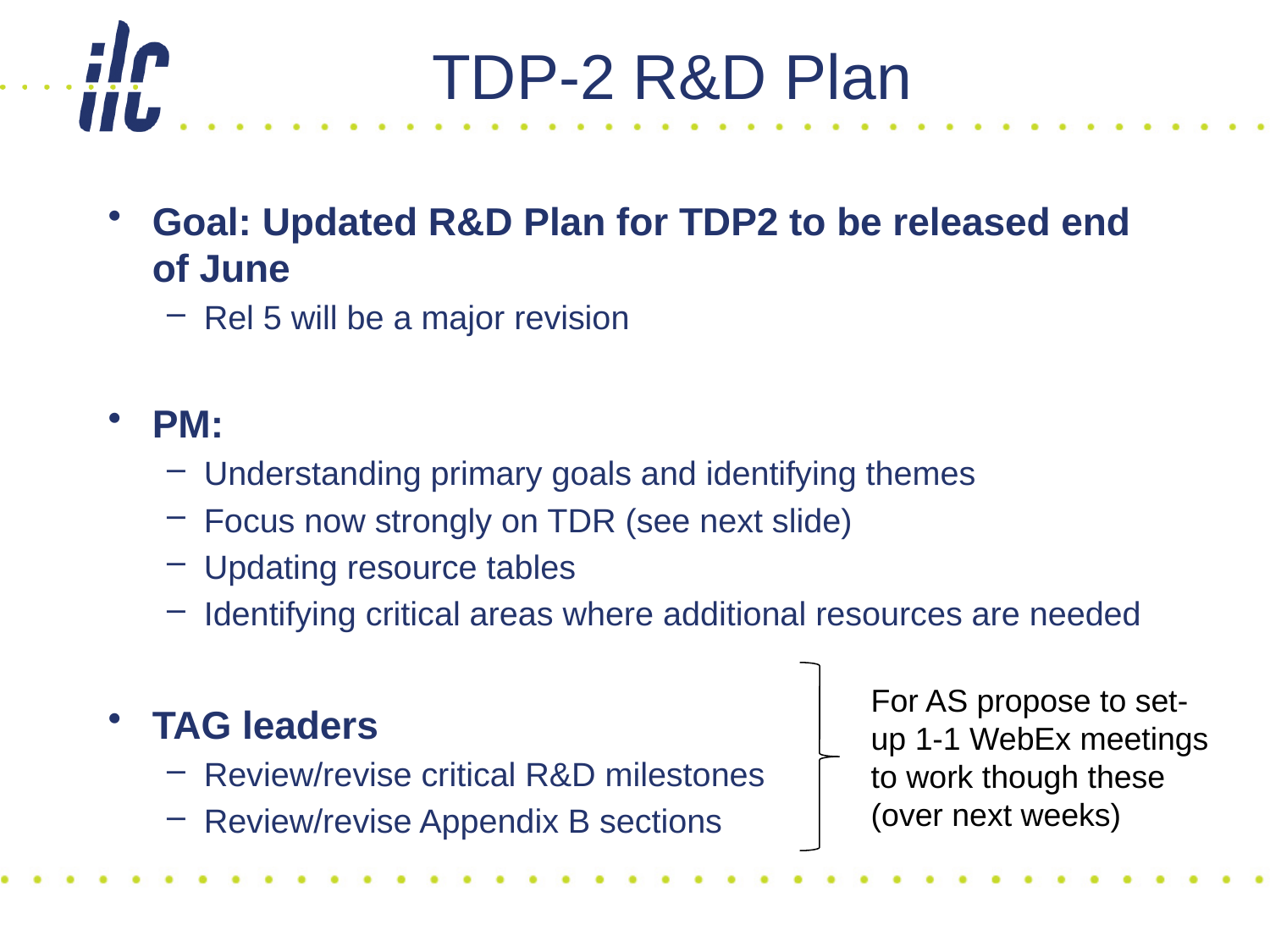

# TDP-2 R&D Plan
Goal: Updated R&D Plan for TDP2 to be released end of June
Rel 5 will be a major revision

PM:
Understanding primary goals and identifying themes
Focus now strongly on TDR (see next slide)
Updating resource tables
Identifying critical areas where additional resources are needed

TAG leaders
Review/revise critical R&D milestones
Review/revise Appendix B sections

For AS propose to set-up 1-1 WebEx meetings to work though these
(over next weeks)